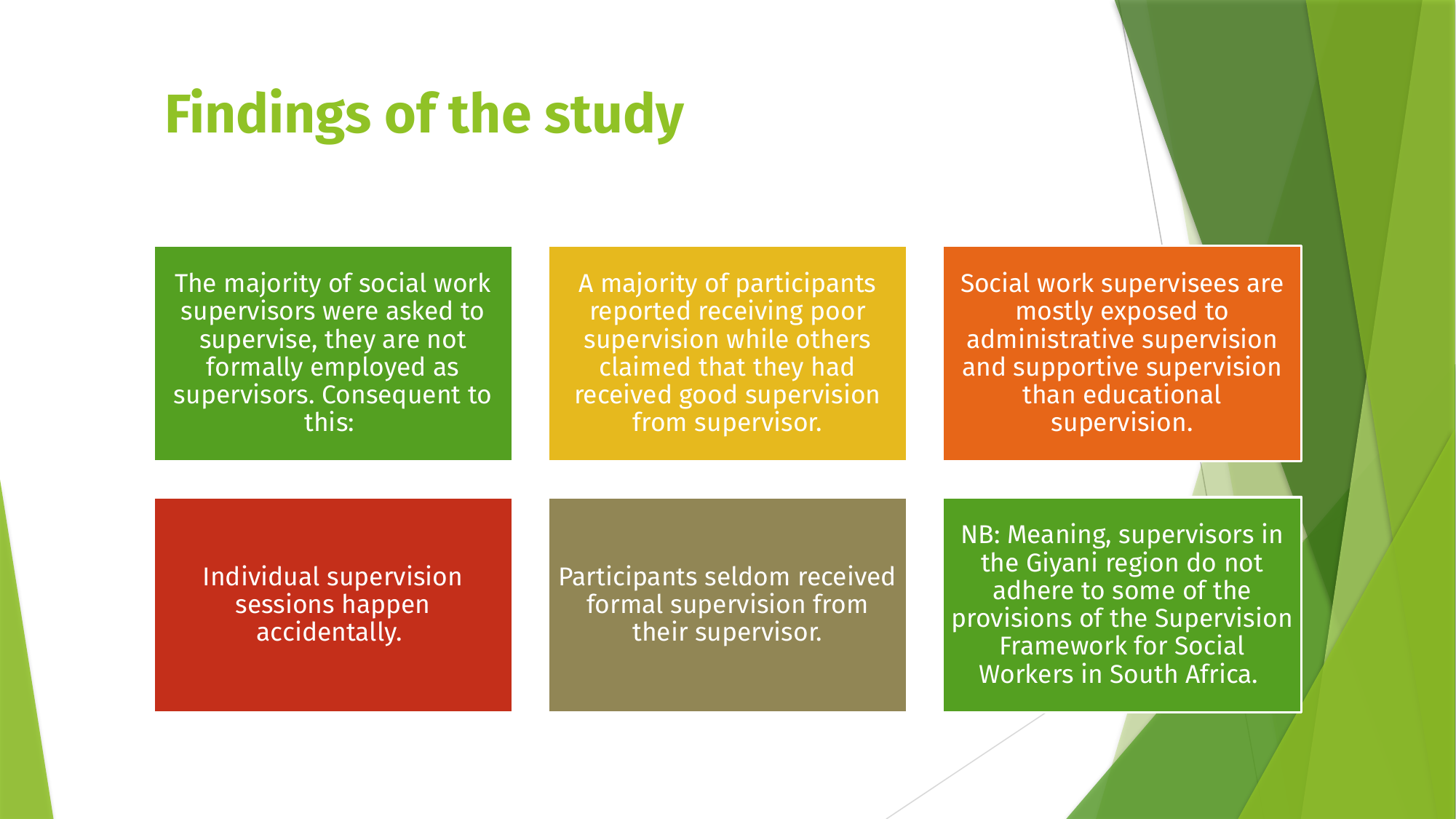

# Findings of the study
The majority of social work supervisors were asked to supervise, they are not formally employed as supervisors. Consequent to this:
A majority of participants reported receiving poor supervision while others claimed that they had received good supervision from supervisor.
Social work supervisees are mostly exposed to administrative supervision and supportive supervision than educational supervision.
Individual supervision sessions happen accidentally.
Participants seldom received formal supervision from their supervisor.
NB: Meaning, supervisors in the Giyani region do not adhere to some of the provisions of the Supervision Framework for Social Workers in South Africa.